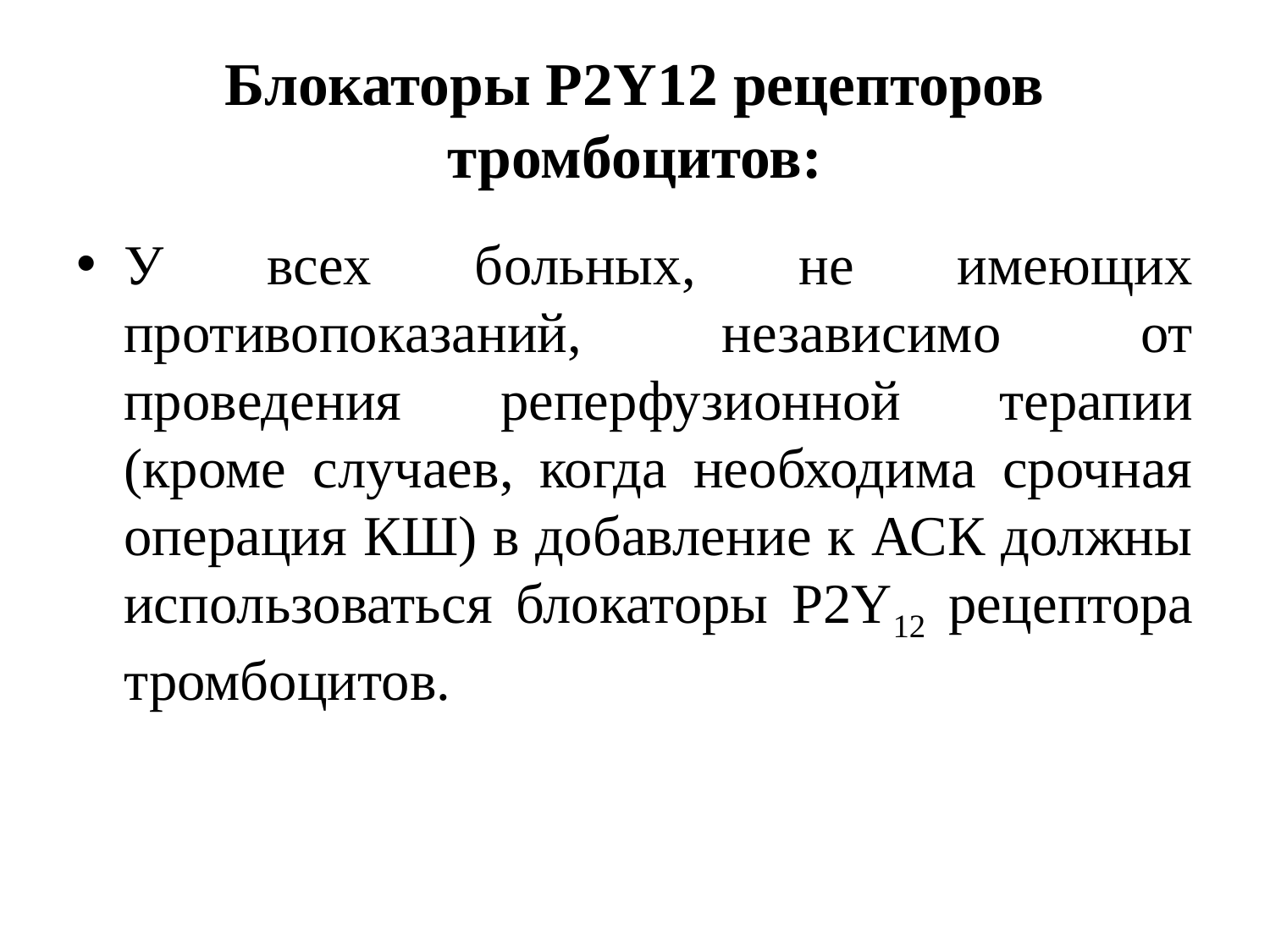

# Блокаторы Р2Y12 рецепторов тромбоцитов:
У всех больных, не имеющих противопоказаний, независимо от проведения реперфузионной терапии (кроме случаев, когда необходима срочная операция КШ) в добавление к АСК должны использоваться блокаторы P2Y12 рецептора тромбоцитов.